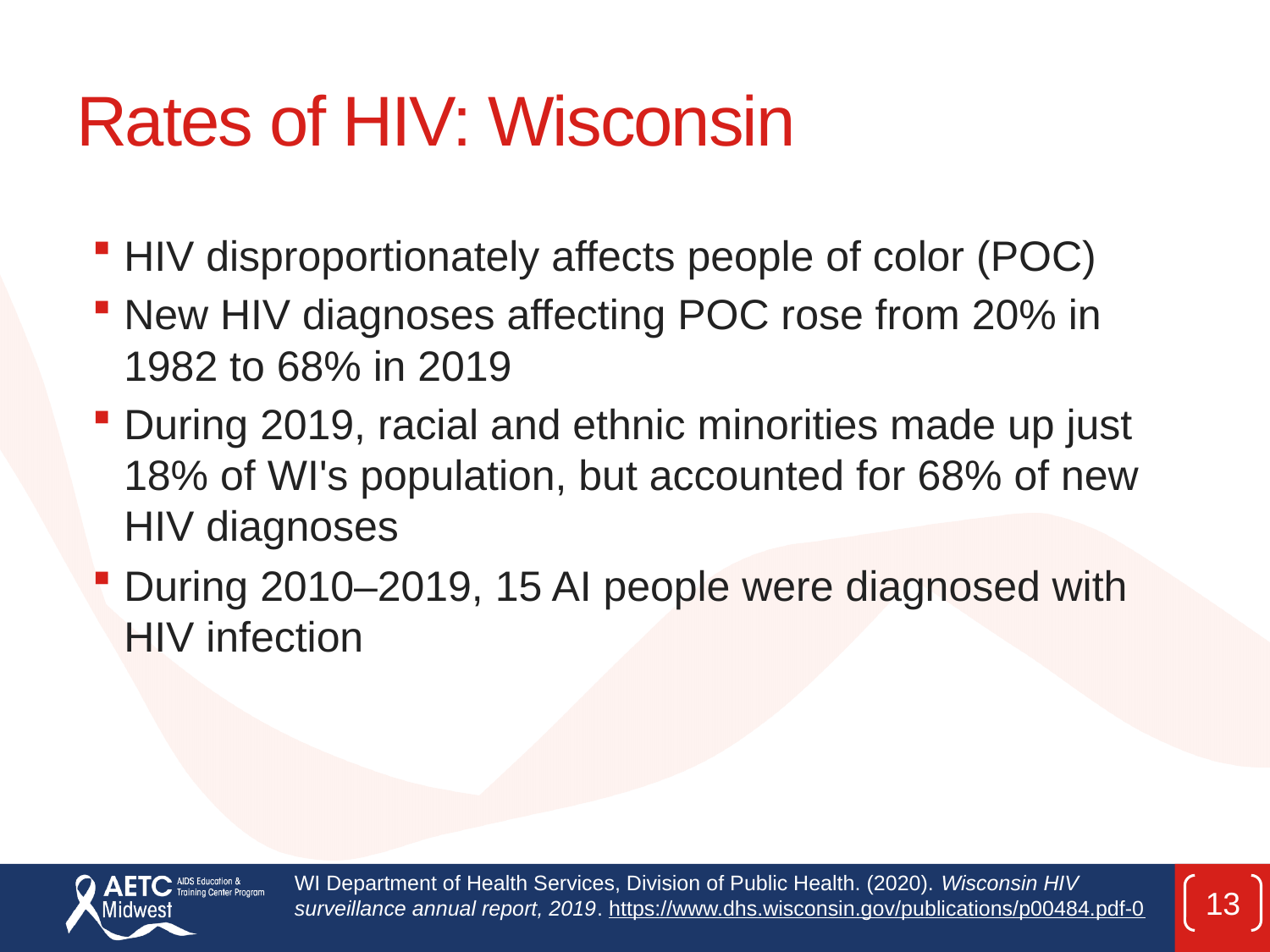

# Rates of HIV: Wisconsin
HIV disproportionately affects people of color (POC)
New HIV diagnoses affecting POC rose from 20% in 1982 to 68% in 2019
During 2019, racial and ethnic minorities made up just 18% of WI's population, but accounted for 68% of new HIV diagnoses
During 2010–2019, 15 AI people were diagnosed with HIV infection

WI Department of Health Services, Division of Public Health. (2020). Wisconsin HIV surveillance annual report, 2019. https://www.dhs.wisconsin.gov/publications/p00484.pdf-0

13